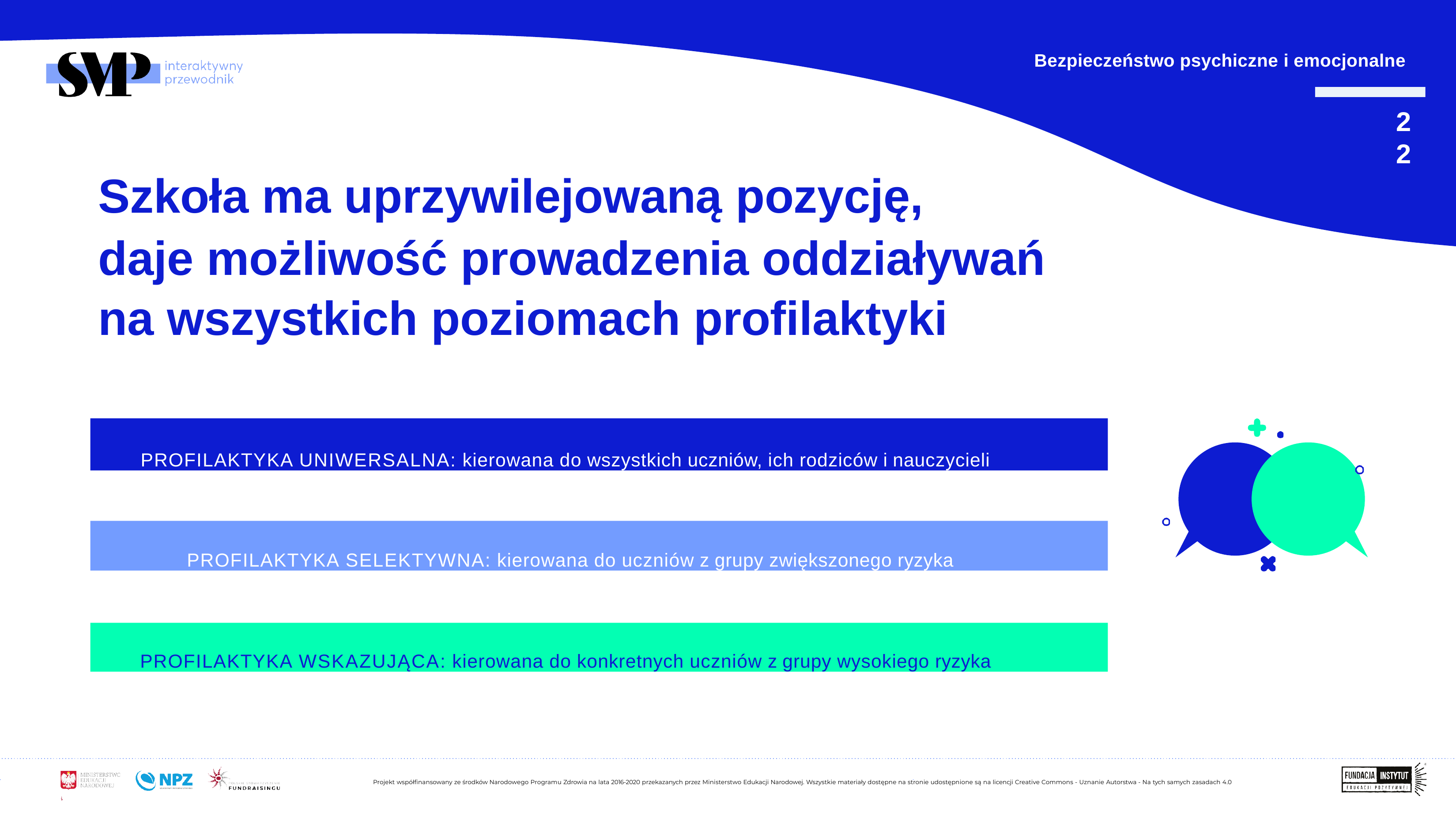

Bezpieczeństwo psychiczne i emocjonalne

22
# Szkoła ma uprzywilejowaną pozycję,
daje możliwość prowadzenia oddziaływań  na wszystkich poziomach profilaktyki

PROFILAKTYKA UNIWERSALNA: kierowana do wszystkich uczniów, ich rodziców i nauczycieli

PROFILAKTYKA SELEKTYWNA: kierowana do uczniów z grupy zwiększonego ryzyka

PROFILAKTYKA WSKAZUJĄCA: kierowana do konkretnych uczniów z grupy wysokiego ryzyka

Projekt współfinansowany ze środków Narodowego Programu Zdrowia na lata 2016-2020 przekazanych przez Ministerstwo Edukacji Narodowej. Wszystkie materiały dostępne na stronie udostępnione są na licencji Creative Commons - Uznanie Autorstwa - Na tych samych zasadach 4.0